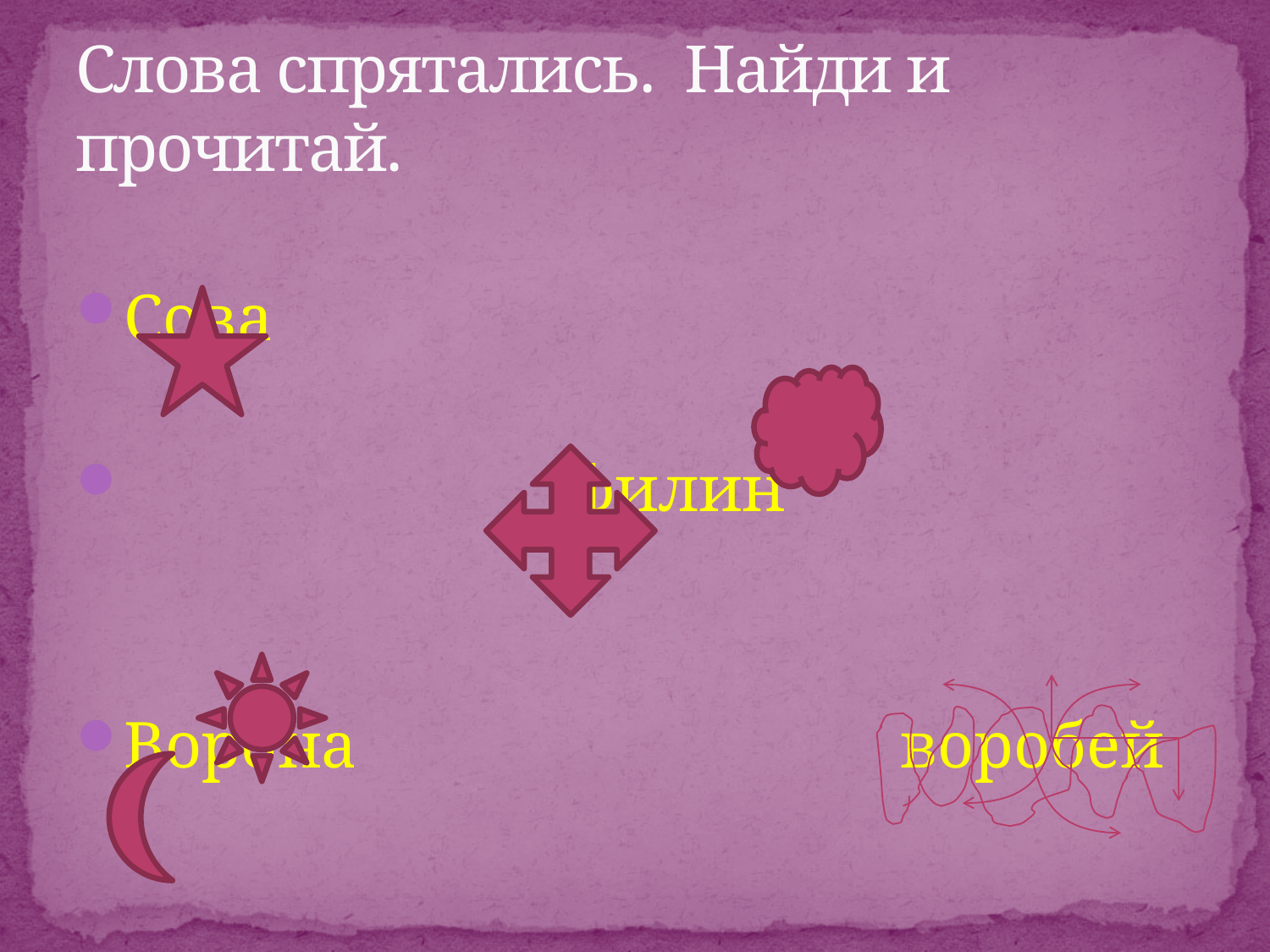

# Слова спрятались.  Найди и прочитай.

Сова

                           филин

Ворона                                 воробей